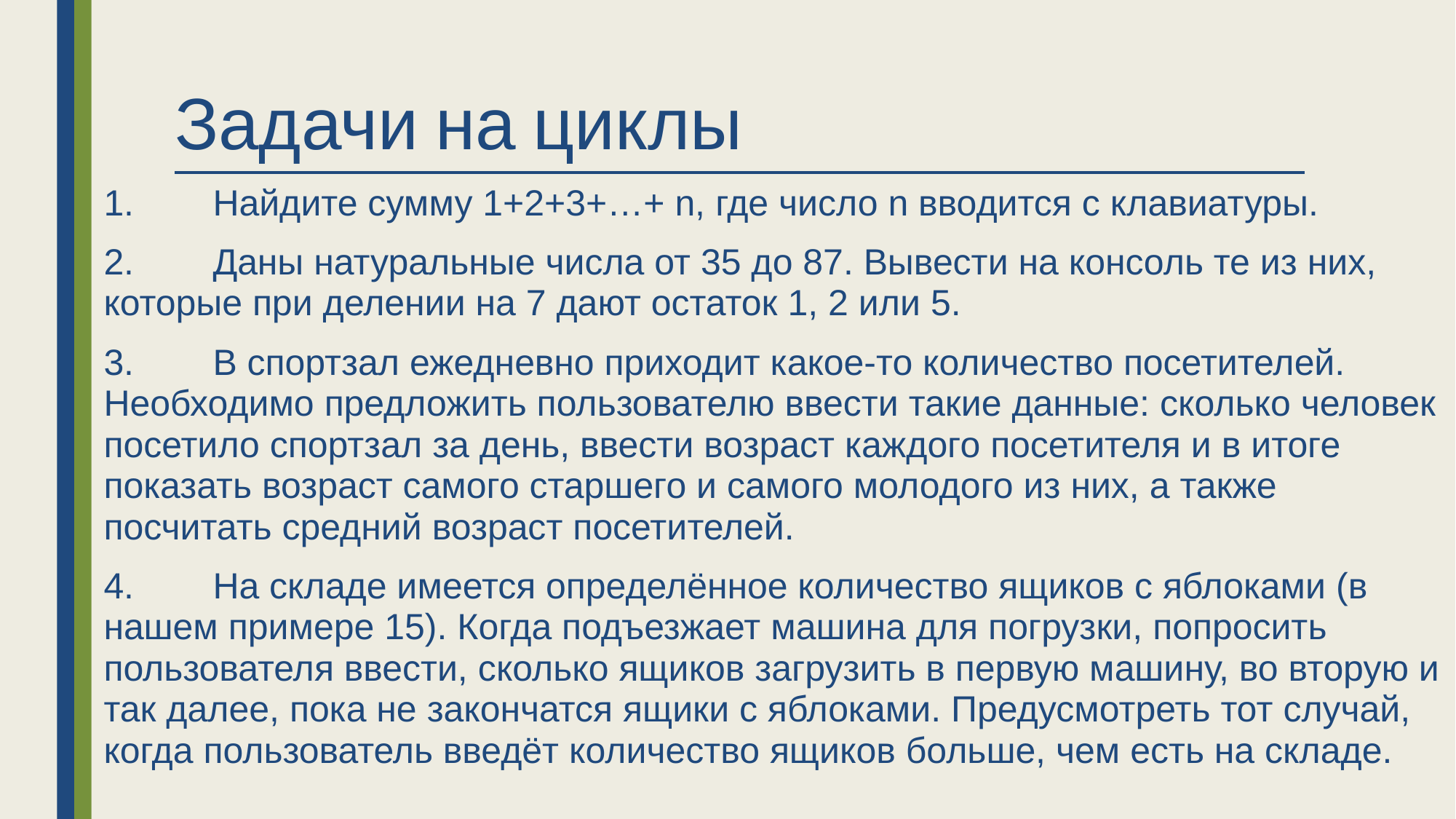

# Задачи на циклы
1.	Найдите сумму 1+2+3+…+ n, где число n вводится с клавиатуры.
2.	Даны натуральные числа от 35 до 87. Вывести на консоль те из них, которые при делении на 7 дают остаток 1, 2 или 5.
3.	В спортзал ежедневно приходит какое-то количество посетителей. Необходимо предложить пользователю ввести такие данные: сколько человек посетило спортзал за день, ввести возраст каждого посетителя и в итоге показать возраст самого старшего и самого молодого из них, а также посчитать средний возраст посетителей.
4.	На складе имеется определённое количество ящиков с яблоками (в нашем примере 15). Когда подъезжает машина для погрузки, попросить пользователя ввести, сколько ящиков загрузить в первую машину, во вторую и так далее, пока не закончатся ящики с яблоками. Предусмотреть тот случай, когда пользователь введёт количество ящиков больше, чем есть на складе.